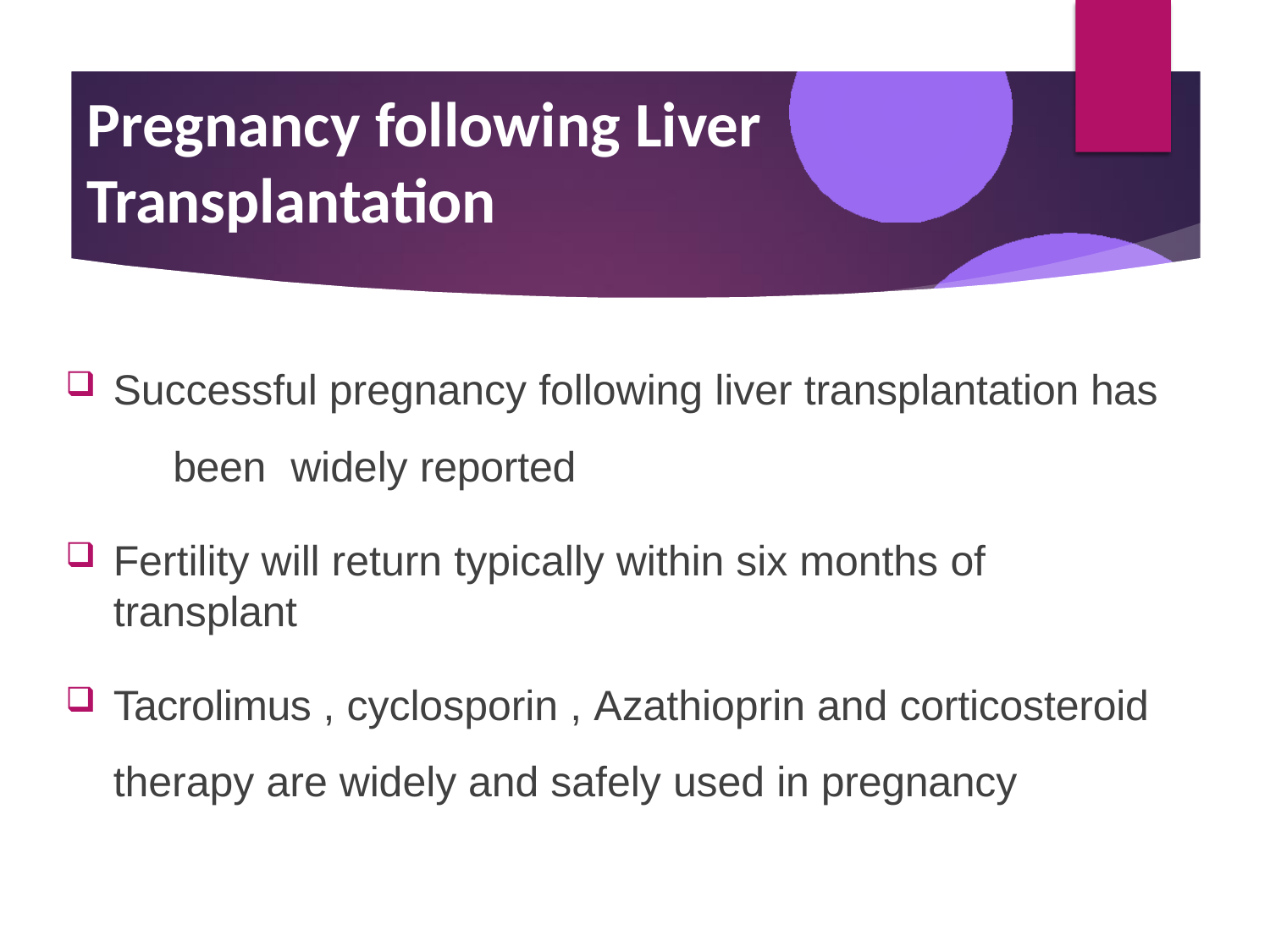

# Pregnancy following Liver Transplantation
Successful pregnancy following liver transplantation has 	been	widely reported
Fertility will return typically within six months of transplant
Tacrolimus , cyclosporin , Azathioprin and corticosteroid
therapy are widely and safely used in pregnancy